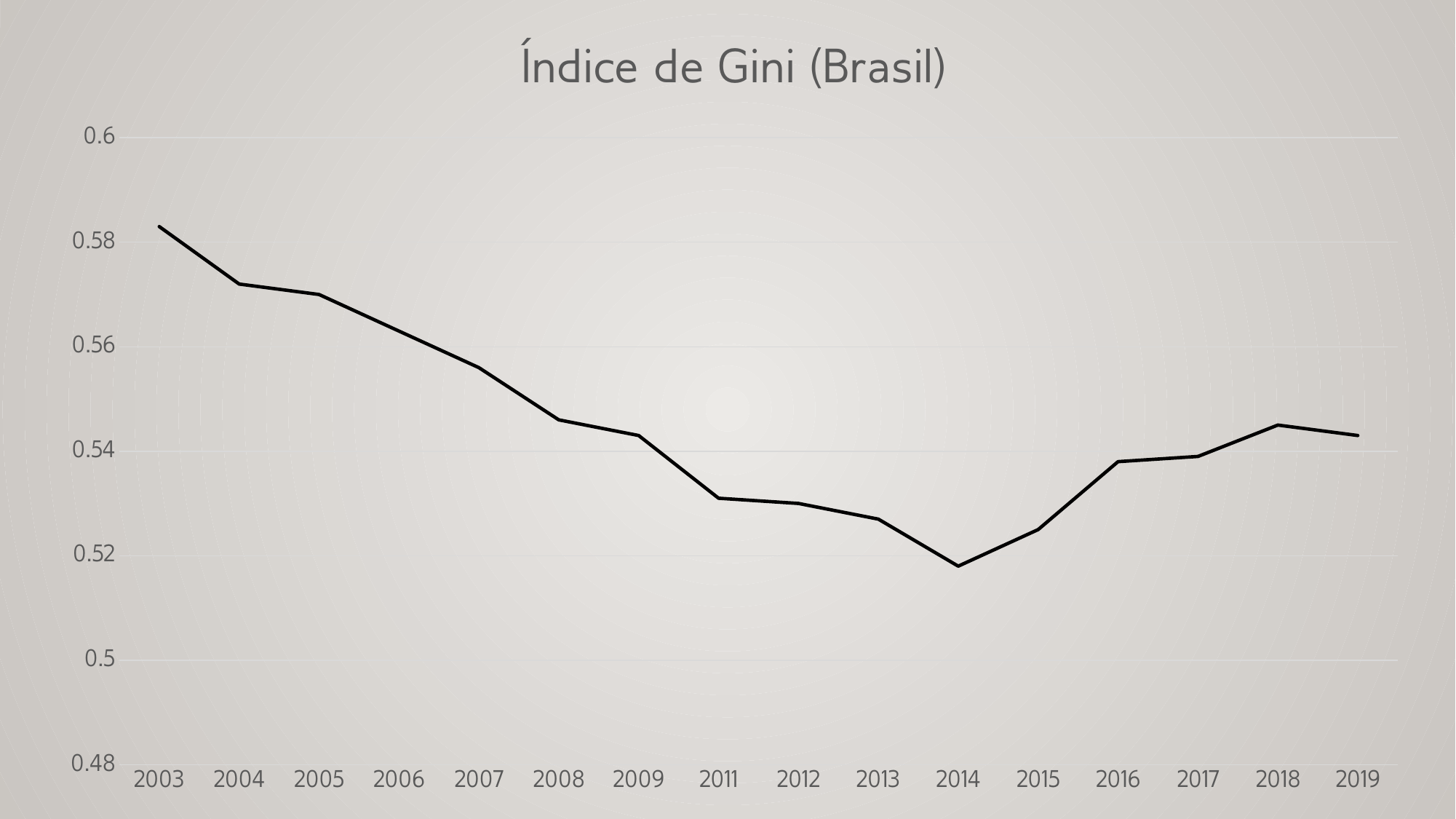

### Chart: Índice de Gini (Brasil)

| Category | Gini (Brasil) |
|---|---|
| 2003 | 0.583 |
| 2004 | 0.572 |
| 2005 | 0.57 |
| 2006 | 0.563 |
| 2007 | 0.556 |
| 2008 | 0.546 |
| 2009 | 0.543 |
| 2011 | 0.531 |
| 2012 | 0.53 |
| 2013 | 0.527 |
| 2014 | 0.518 |
| 2015 | 0.525 |
| 2016 | 0.538 |
| 2017 | 0.539 |
| 2018 | 0.545 |
| 2019 | 0.543 |

#